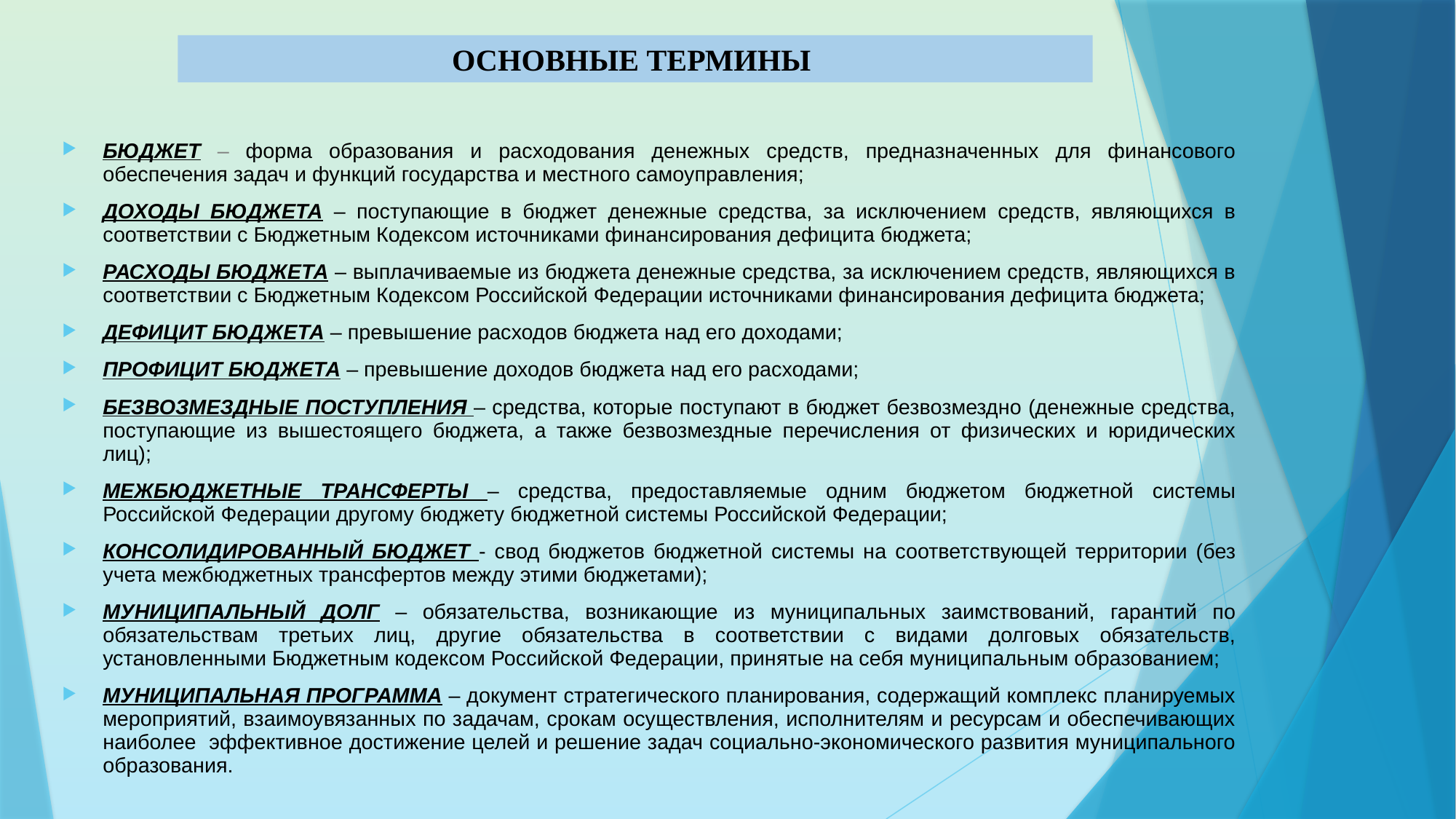

ОСНОВНЫЕ ТЕРМИНЫ
БЮДЖЕТ – форма образования и расходования денежных средств, предназначенных для финансового обеспечения задач и функций государства и местного самоуправления;
ДОХОДЫ БЮДЖЕТА – поступающие в бюджет денежные средства, за исключением средств, являющихся в соответствии с Бюджетным Кодексом источниками финансирования дефицита бюджета;
РАСХОДЫ БЮДЖЕТА – выплачиваемые из бюджета денежные средства, за исключением средств, являющихся в соответствии с Бюджетным Кодексом Российской Федерации источниками финансирования дефицита бюджета;
ДЕФИЦИТ БЮДЖЕТА – превышение расходов бюджета над его доходами;
ПРОФИЦИТ БЮДЖЕТА – превышение доходов бюджета над его расходами;
БЕЗВОЗМЕЗДНЫЕ ПОСТУПЛЕНИЯ – средства, которые поступают в бюджет безвозмездно (денежные средства, поступающие из вышестоящего бюджета, а также безвозмездные перечисления от физических и юридических лиц);
МЕЖБЮДЖЕТНЫЕ ТРАНСФЕРТЫ – средства, предоставляемые одним бюджетом бюджетной системы Российской Федерации другому бюджету бюджетной системы Российской Федерации;
КОНСОЛИДИРОВАННЫЙ БЮДЖЕТ - свод бюджетов бюджетной системы на соответствующей территории (без учета межбюджетных трансфертов между этими бюджетами);
МУНИЦИПАЛЬНЫЙ ДОЛГ – обязательства, возникающие из муниципальных заимствований, гарантий по обязательствам третьих лиц, другие обязательства в соответствии с видами долговых обязательств, установленными Бюджетным кодексом Российской Федерации, принятые на себя муниципальным образованием;
МУНИЦИПАЛЬНАЯ ПРОГРАММА – документ стратегического планирования, содержащий комплекс планируемых мероприятий, взаимоувязанных по задачам, срокам осуществления, исполнителям и ресурсам и обеспечивающих наиболее  эффективное достижение целей и решение задач социально-экономического развития муниципального образования.